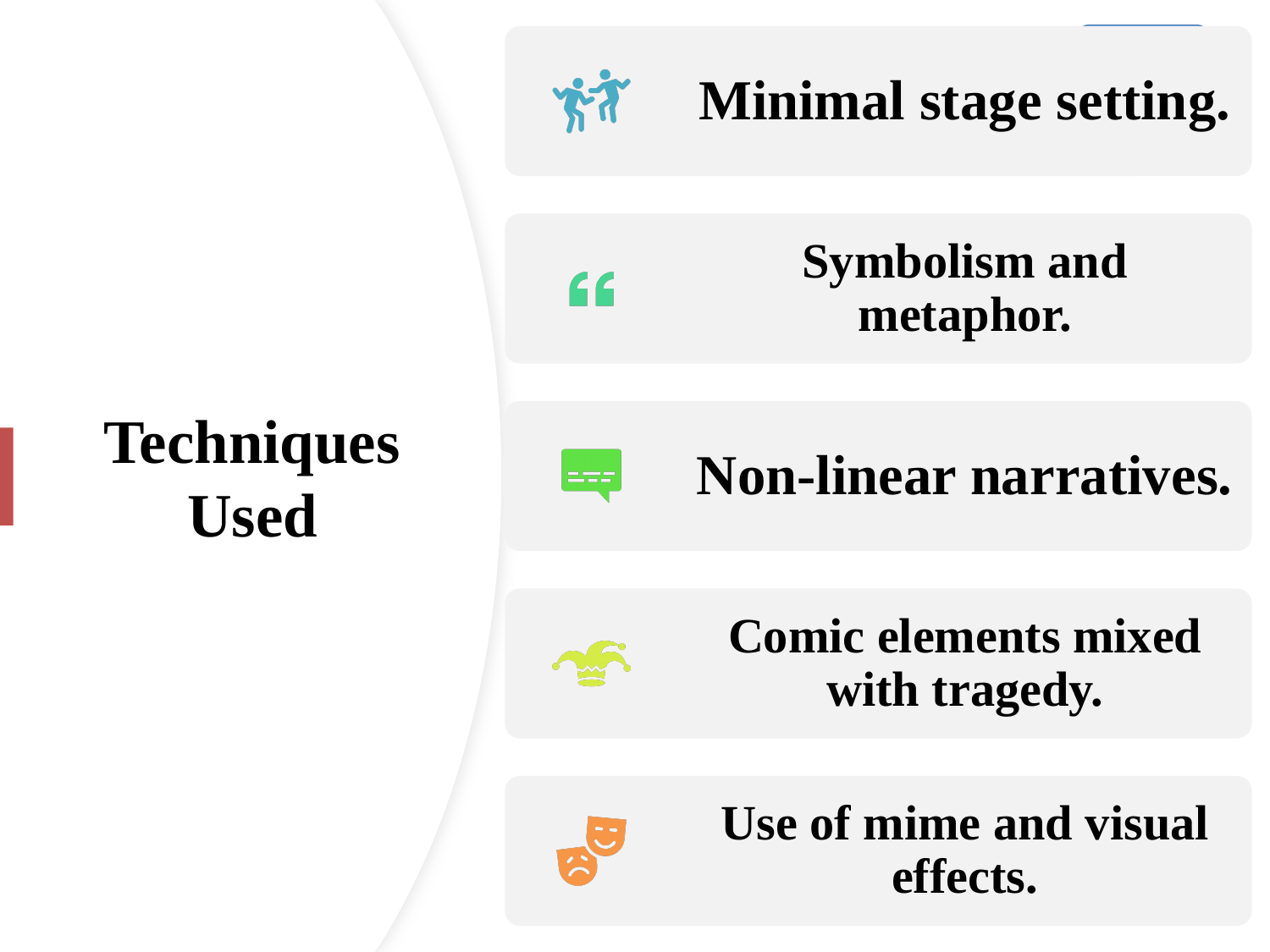

Minimal stage setting.
Symbolism and metaphor.
Non-linear narratives.
Comic elements mixed with tragedy.
Use of mime and visual effects.

# Techniques Used